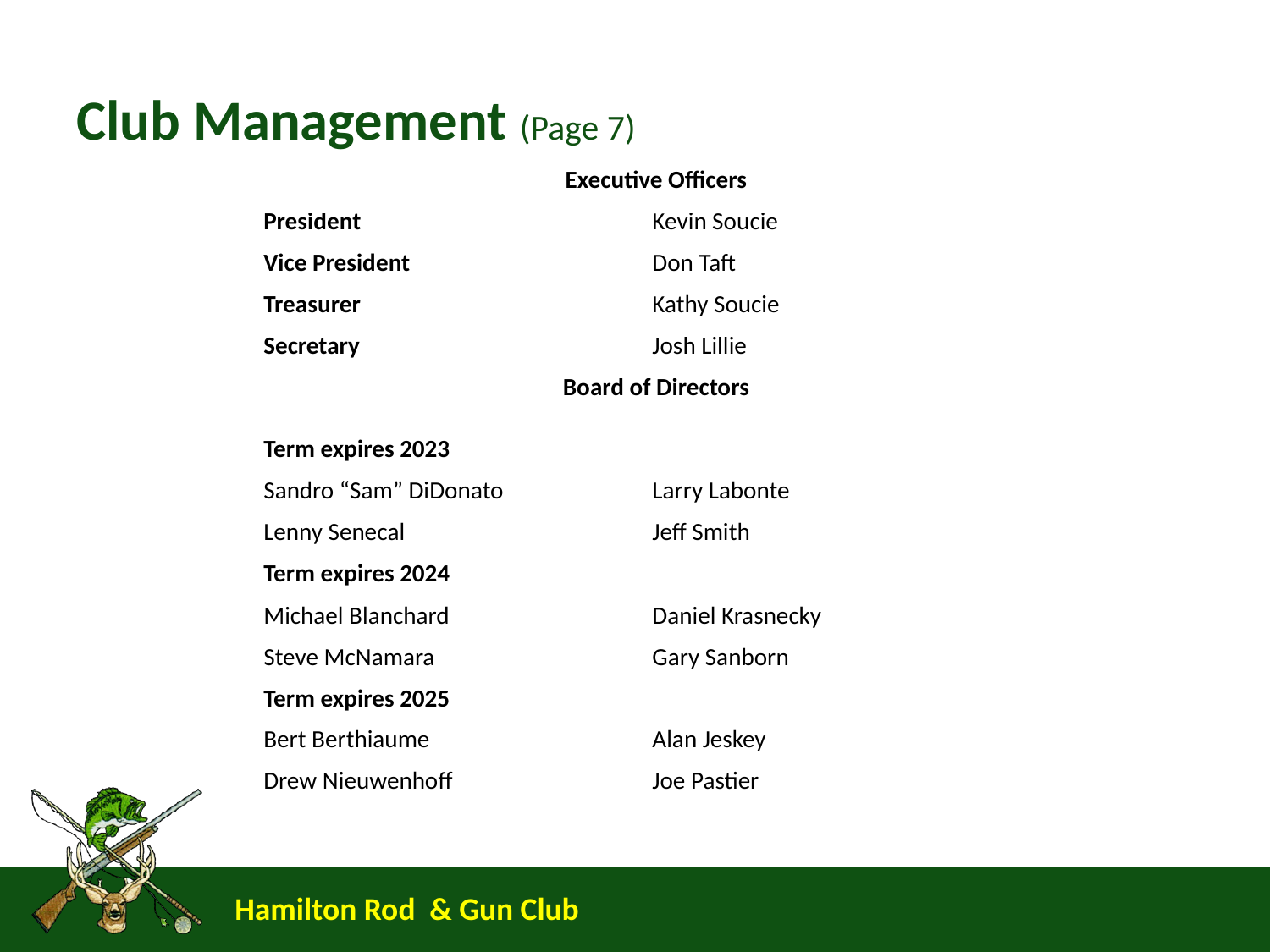

# Club Management (Page 7)
| Executive Officers |  |
| --- | --- |
| President | Kevin Soucie |
| Vice President | Don Taft |
| Treasurer | Kathy Soucie |
| Secretary | Josh Lillie |
| Board of Directors |  |
| Term expires 2023 |  |
| Sandro “Sam” DiDonato | Larry Labonte |
| Lenny Senecal | Jeff Smith |
| Term expires 2024 |  |
| Michael Blanchard | Daniel Krasnecky |
| Steve McNamara | Gary Sanborn |
| Term expires 2025 |  |
| Bert Berthiaume | Alan Jeskey |
| Drew Nieuwenhoff | Joe Pastier |
|  |  |